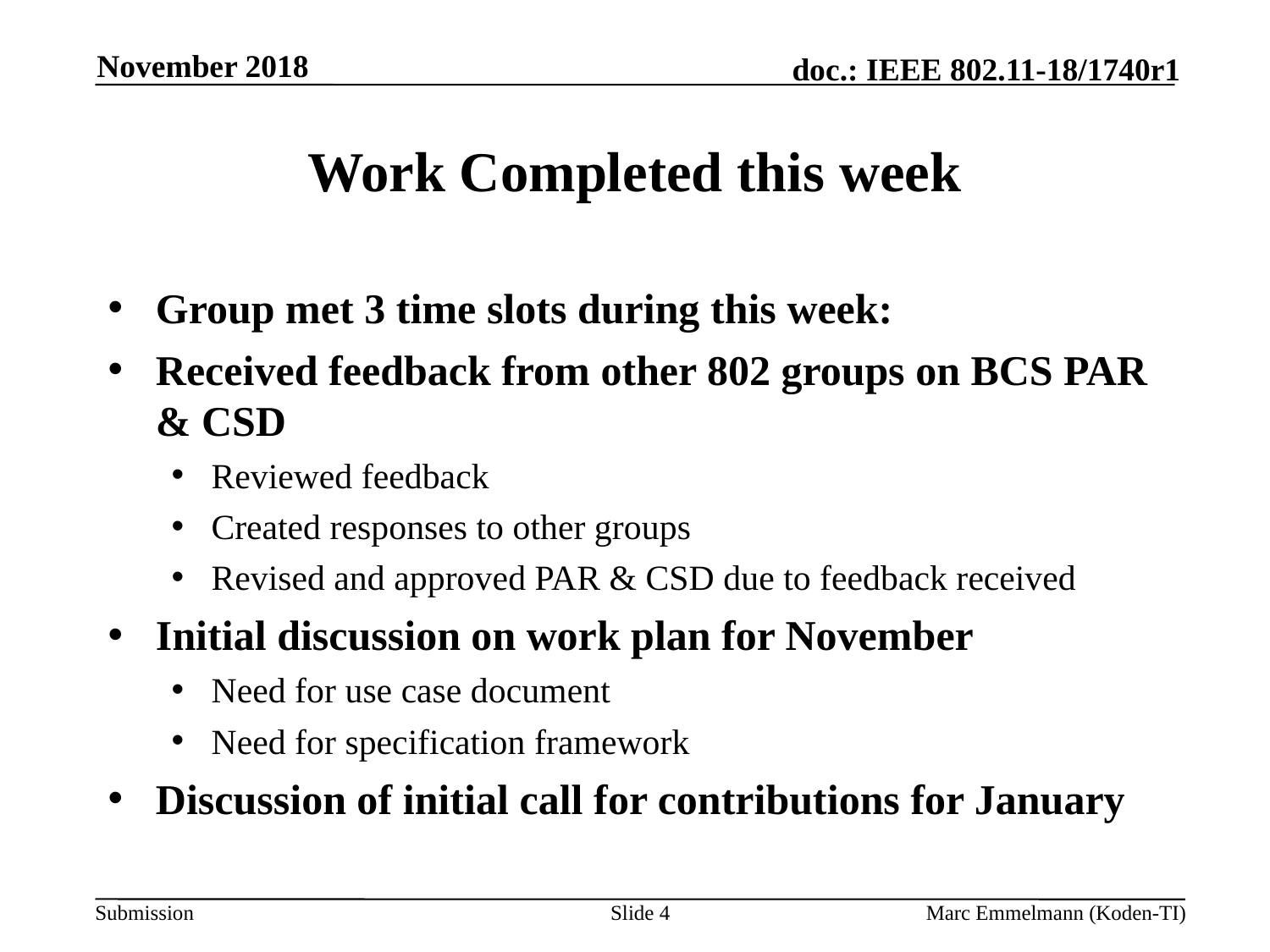

November 2018
# Work Completed this week
Group met 3 time slots during this week:
Received feedback from other 802 groups on BCS PAR & CSD
Reviewed feedback
Created responses to other groups
Revised and approved PAR & CSD due to feedback received
Initial discussion on work plan for November
Need for use case document
Need for specification framework
Discussion of initial call for contributions for January
Slide 4
Marc Emmelmann (Koden-TI)